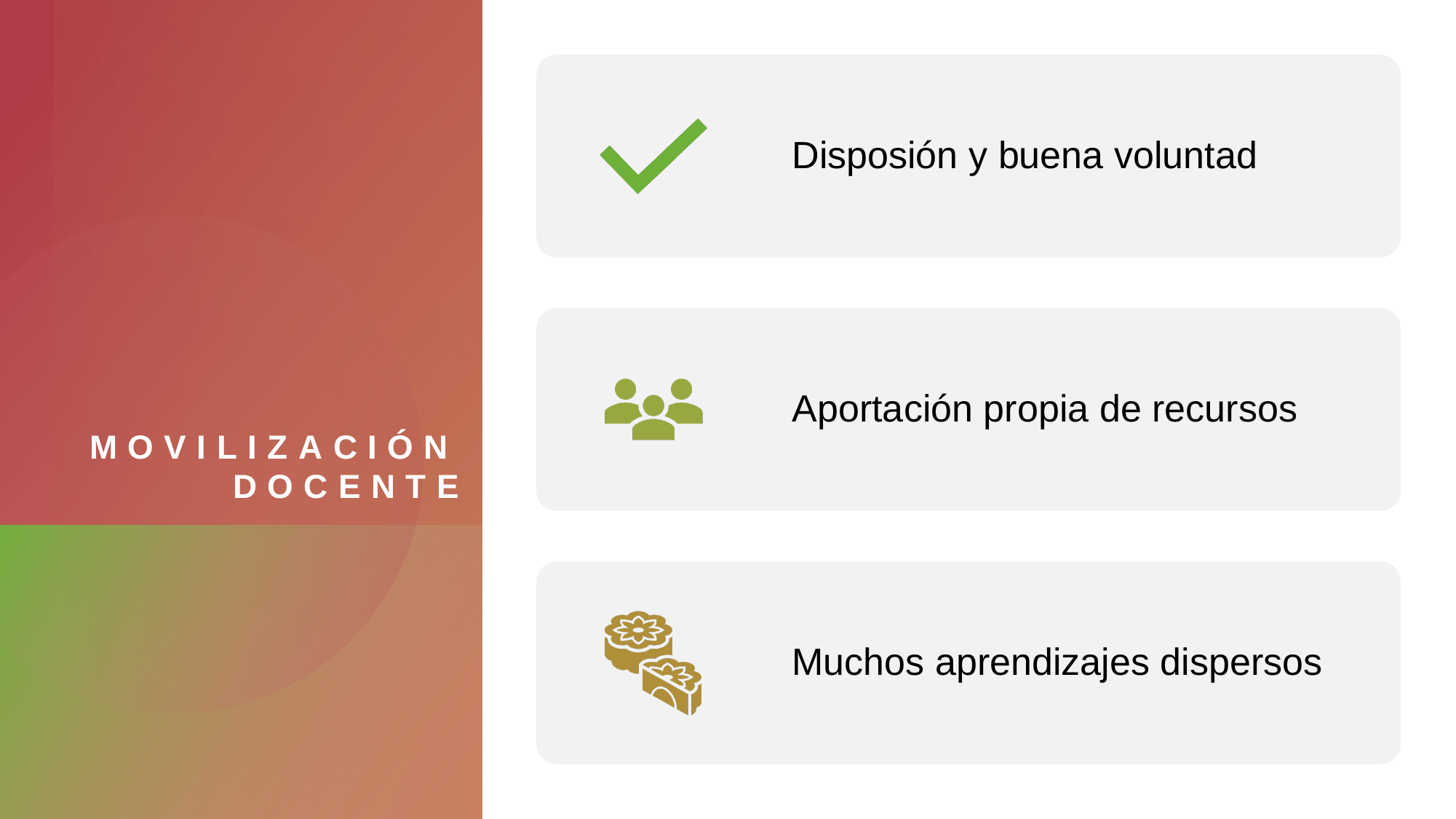

Disposión y buena voluntad
Aportación propia de recursos
Muchos aprendizajes dispersos
# Movilización docente